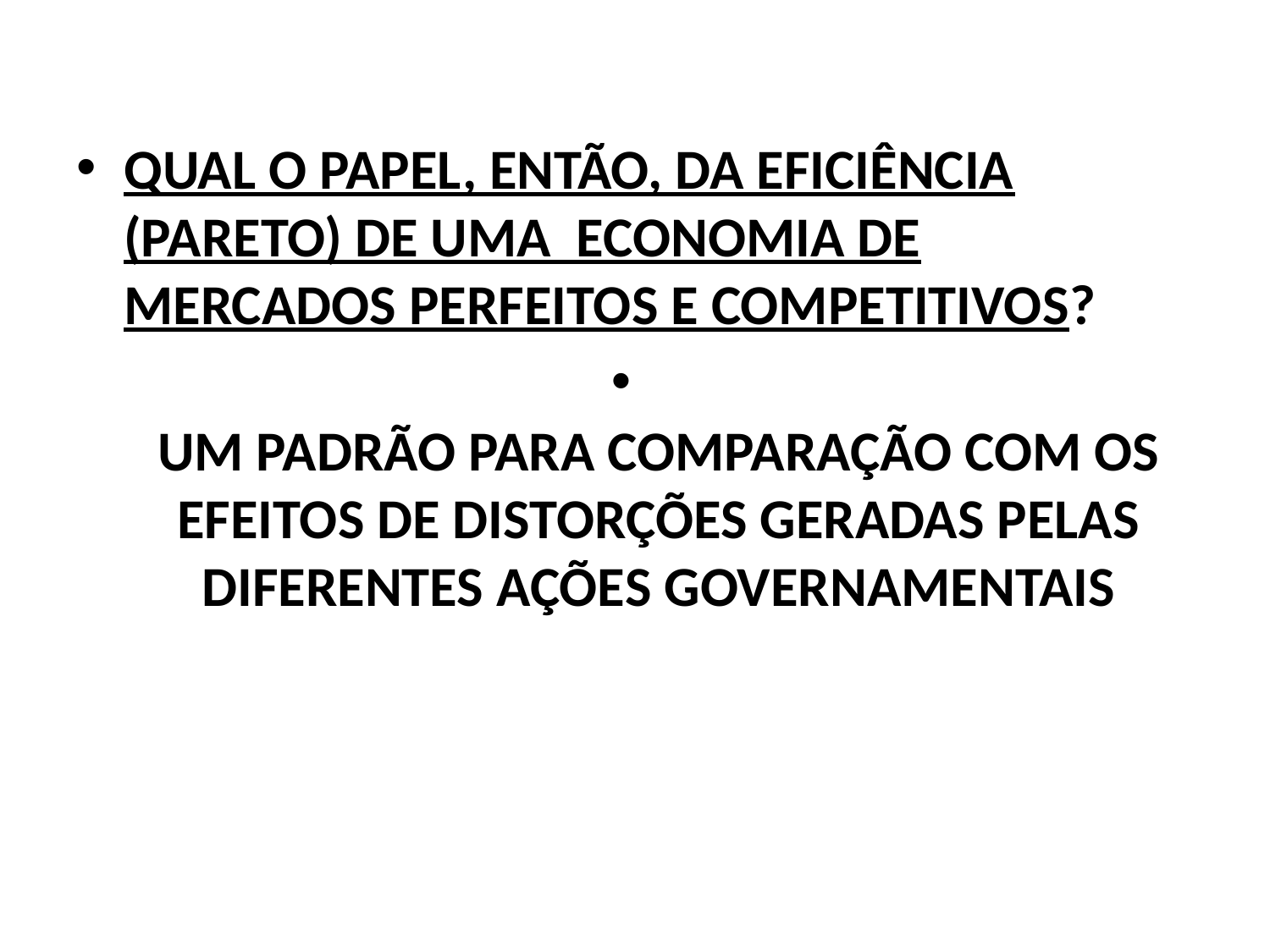

QUAL O PAPEL, ENTÃO, DA EFICIÊNCIA (PARETO) DE UMA  ECONOMIA DE MERCADOS PERFEITOS E COMPETITIVOS?
UM PADRÃO PARA COMPARAÇÃO COM OS EFEITOS DE DISTORÇÕES GERADAS PELAS DIFERENTES AÇÕES GOVERNAMENTAIS